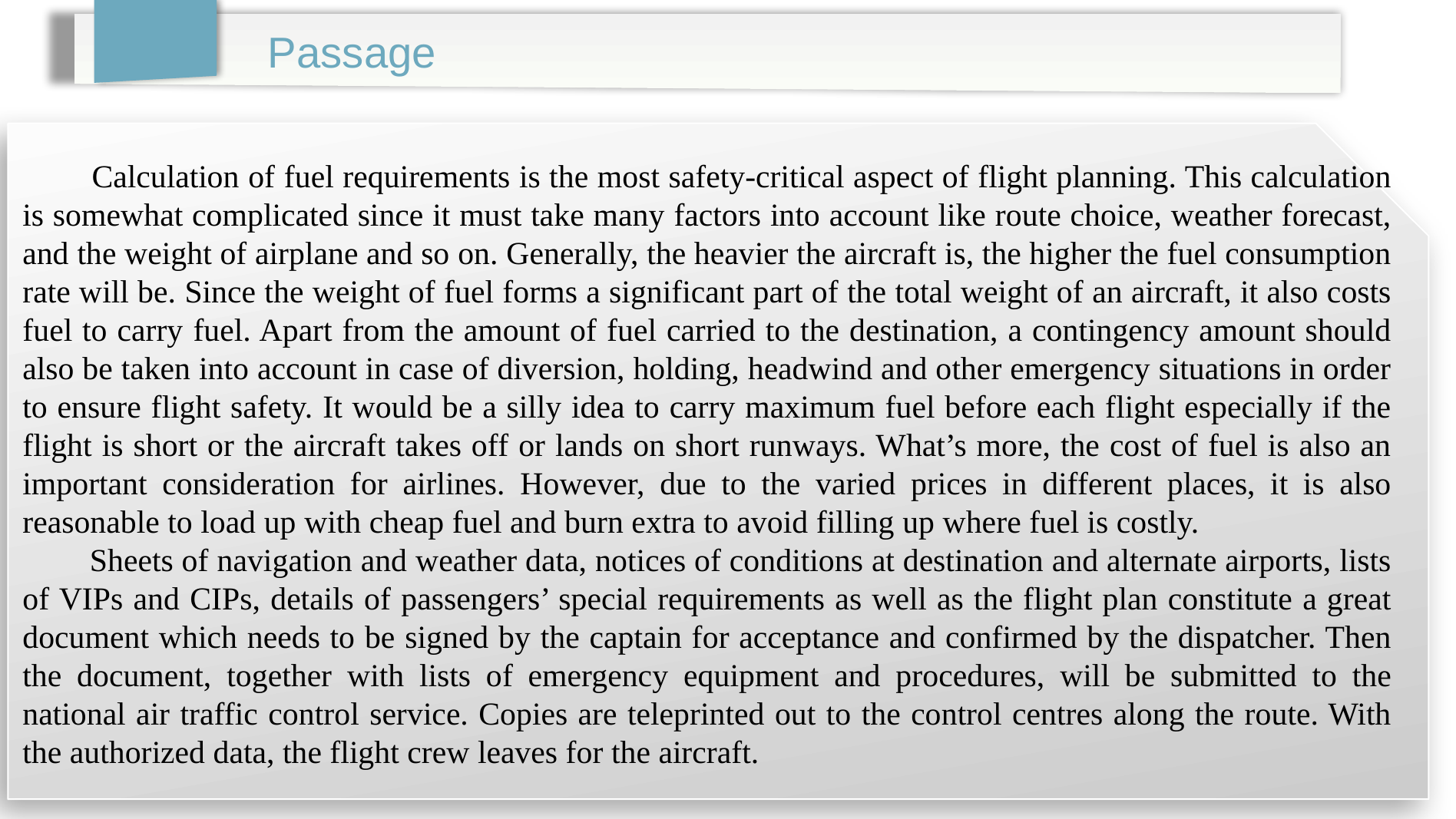

Passage

    Calculation of fuel requirements is the most safety-critical aspect of flight planning. This calculation is somewhat complicated since it must take many factors into account like route choice, weather forecast, and the weight of airplane and so on. Generally, the heavier the aircraft is, the higher the fuel consumption rate will be. Since the weight of fuel forms a significant part of the total weight of an aircraft, it also costs fuel to carry fuel. Apart from the amount of fuel carried to the destination, a contingency amount should also be taken into account in case of diversion, holding, headwind and other emergency situations in order to ensure flight safety. It would be a silly idea to carry maximum fuel before each flight especially if the flight is short or the aircraft takes off or lands on short runways. What’s more, the cost of fuel is also an important consideration for airlines. However, due to the varied prices in different places, it is also reasonable to load up with cheap fuel and burn extra to avoid filling up where fuel is costly.
    Sheets of navigation and weather data, notices of conditions at destination and alternate airports, lists of VIPs and CIPs, details of passengers’ special requirements as well as the flight plan constitute a great document which needs to be signed by the captain for acceptance and confirmed by the dispatcher. Then the document, together with lists of emergency equipment and procedures, will be submitted to the national air traffic control service. Copies are teleprinted out to the control centres along the route. With the authorized data, the flight crew leaves for the aircraft.